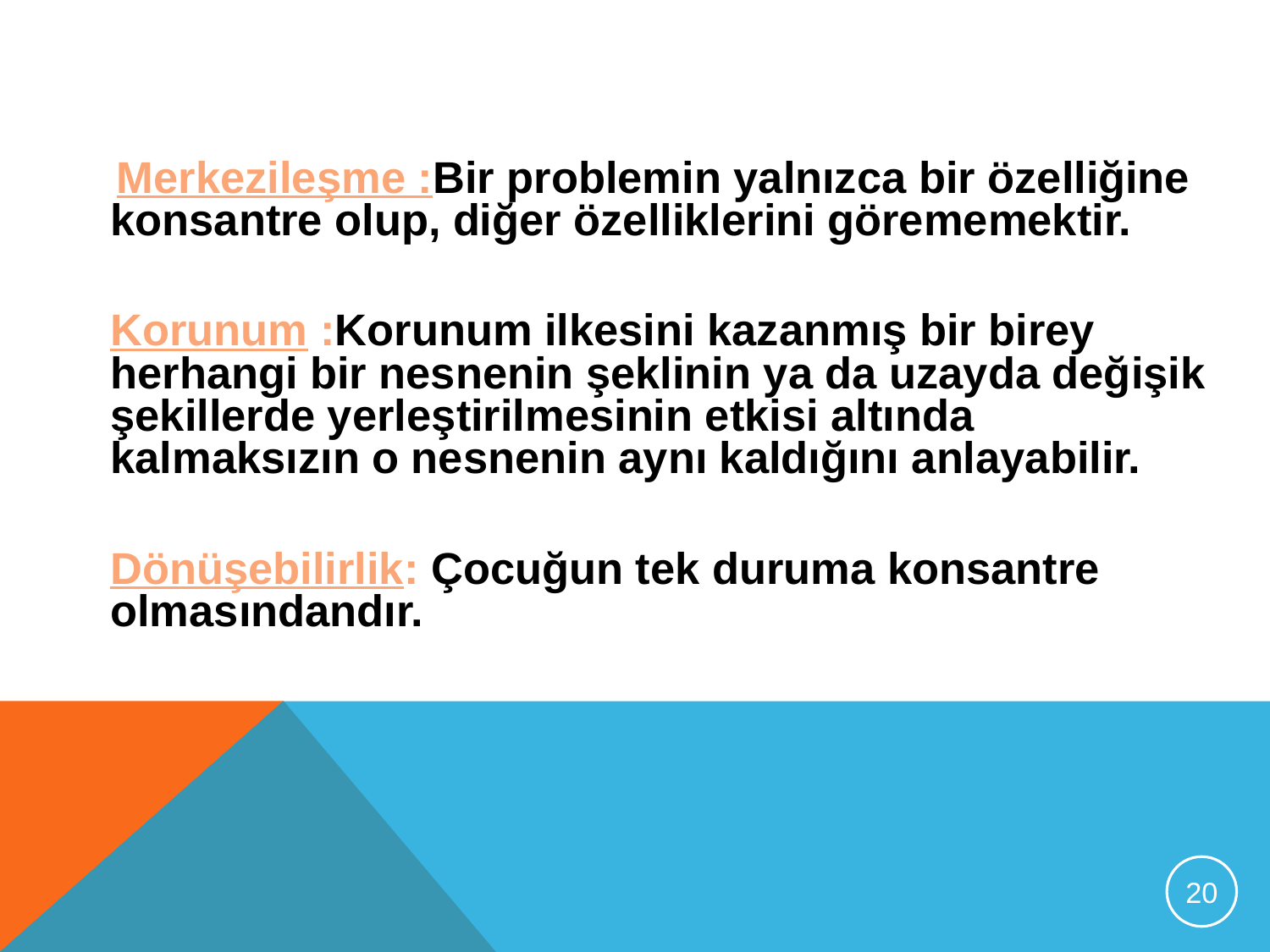

#
       Merkezileşme :Bir problemin yalnızca bir özelliğine konsantre olup, diğer özelliklerini görememektir.

	Korunum :Korunum ilkesini kazanmış bir birey herhangi bir nesnenin şeklinin ya da uzayda değişik şekillerde yerleştirilmesinin etkisi altında kalmaksızın o nesnenin aynı kaldığını anlayabilir.

	Dönüşebilirlik: Çocuğun tek duruma konsantre olmasındandır.

20